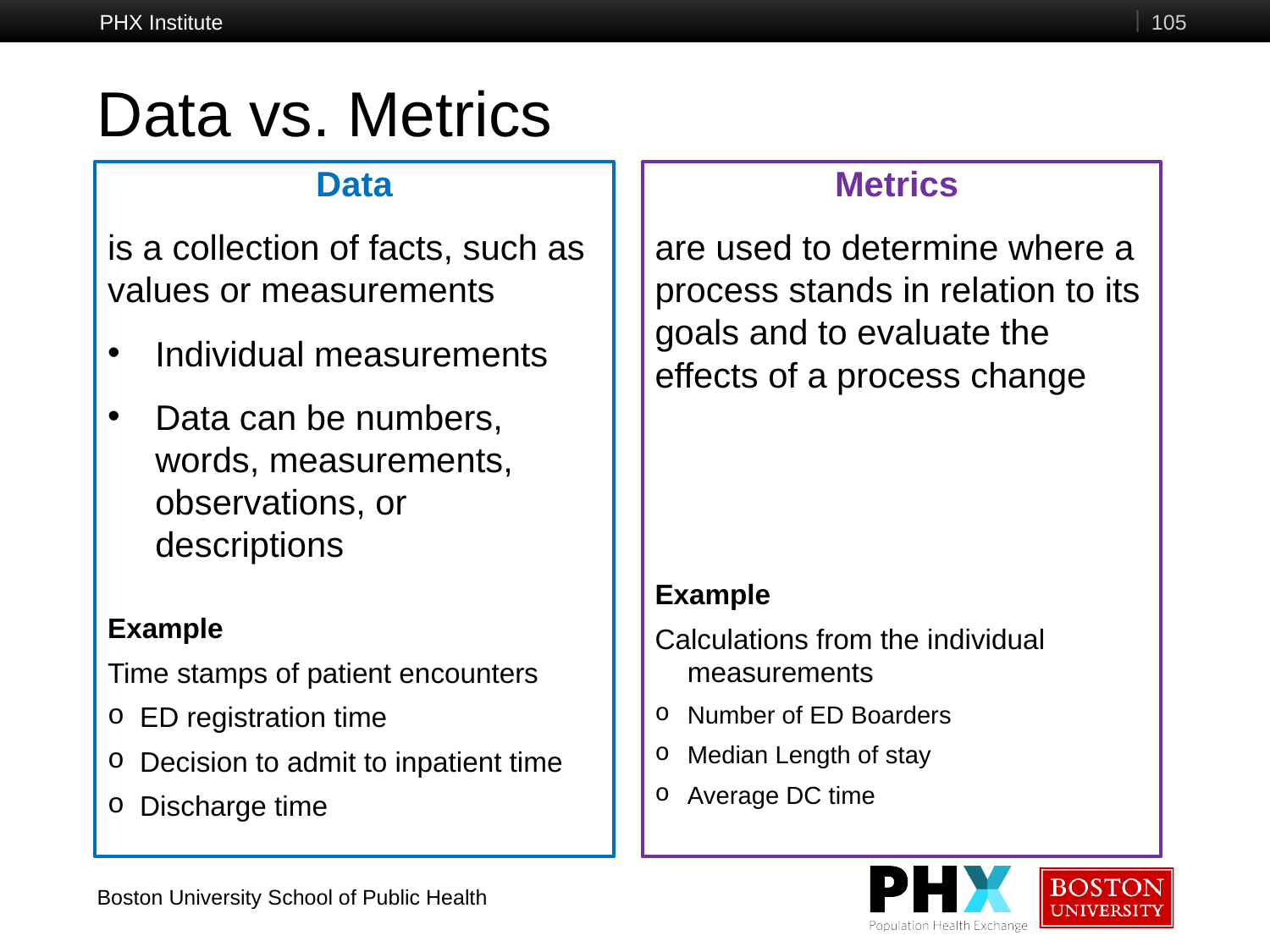

PHX Institute
105
# Data vs. Metrics
Data
is a collection of facts, such as values or measurements
Individual measurements
Data can be numbers, words, measurements, observations, or descriptions

Example
Time stamps of patient encounters
ED registration time
Decision to admit to inpatient time
Discharge time
Metrics
are used to determine where a process stands in relation to its goals and to evaluate the effects of a process change

Example
Calculations from the individual measurements
Number of ED Boarders
Median Length of stay
Average DC time